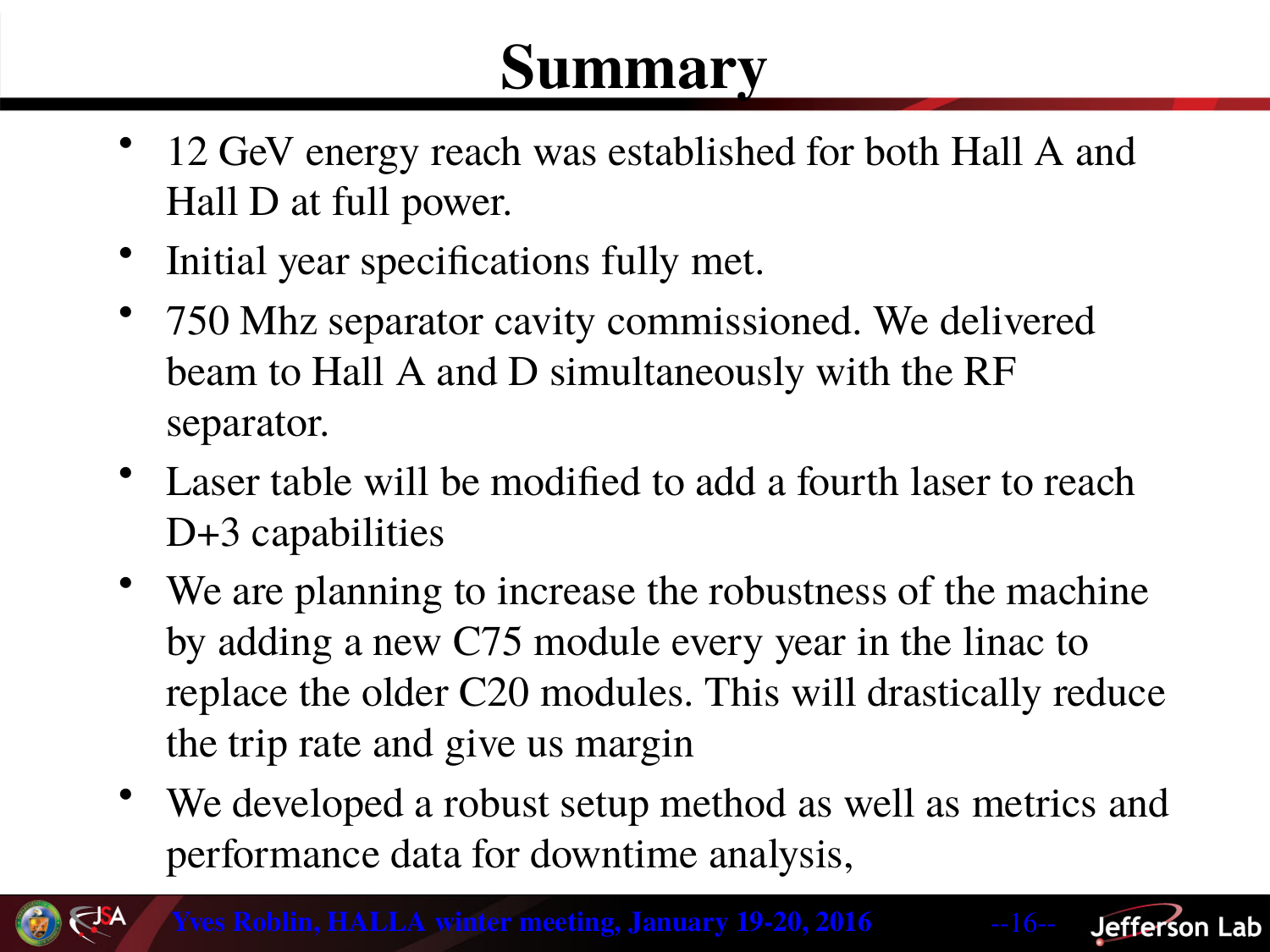

# Summary
12 GeV energy reach was established for both Hall A and Hall D at full power.
Initial year specifications fully met.
750 Mhz separator cavity commissioned. We delivered beam to Hall A and D simultaneously with the RF separator.
Laser table will be modified to add a fourth laser to reach D+3 capabilities
We are planning to increase the robustness of the machine by adding a new C75 module every year in the linac to replace the older C20 modules. This will drastically reduce the trip rate and give us margin
We developed a robust setup method as well as metrics and performance data for downtime analysis,
Yves Roblin, HALLA winter meeting, January 19-20, 2016
--16--